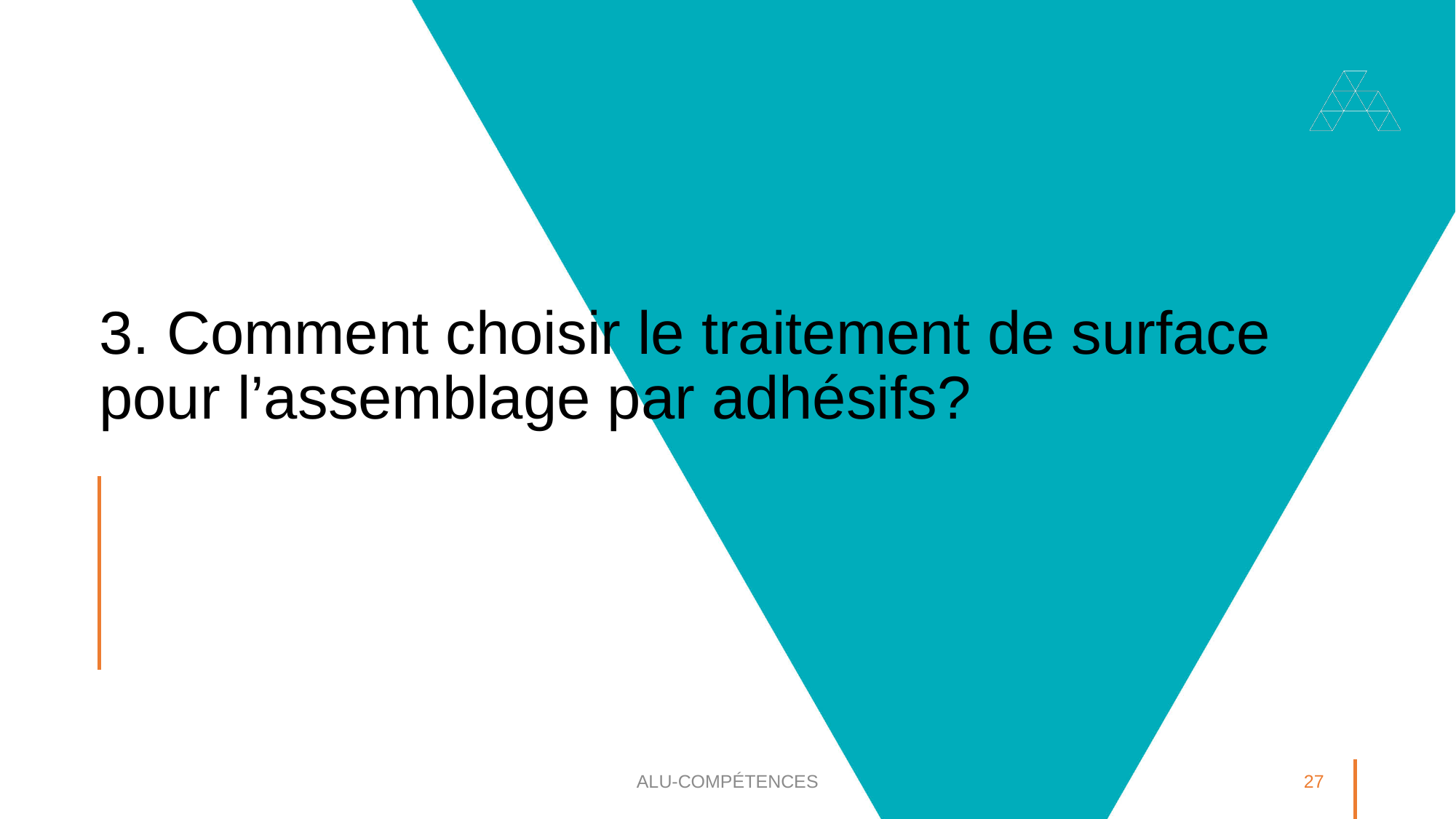

# 3. Comment choisir le traitement de surface pour l’assemblage par adhésifs?
ALU-COMPÉTENCES
27